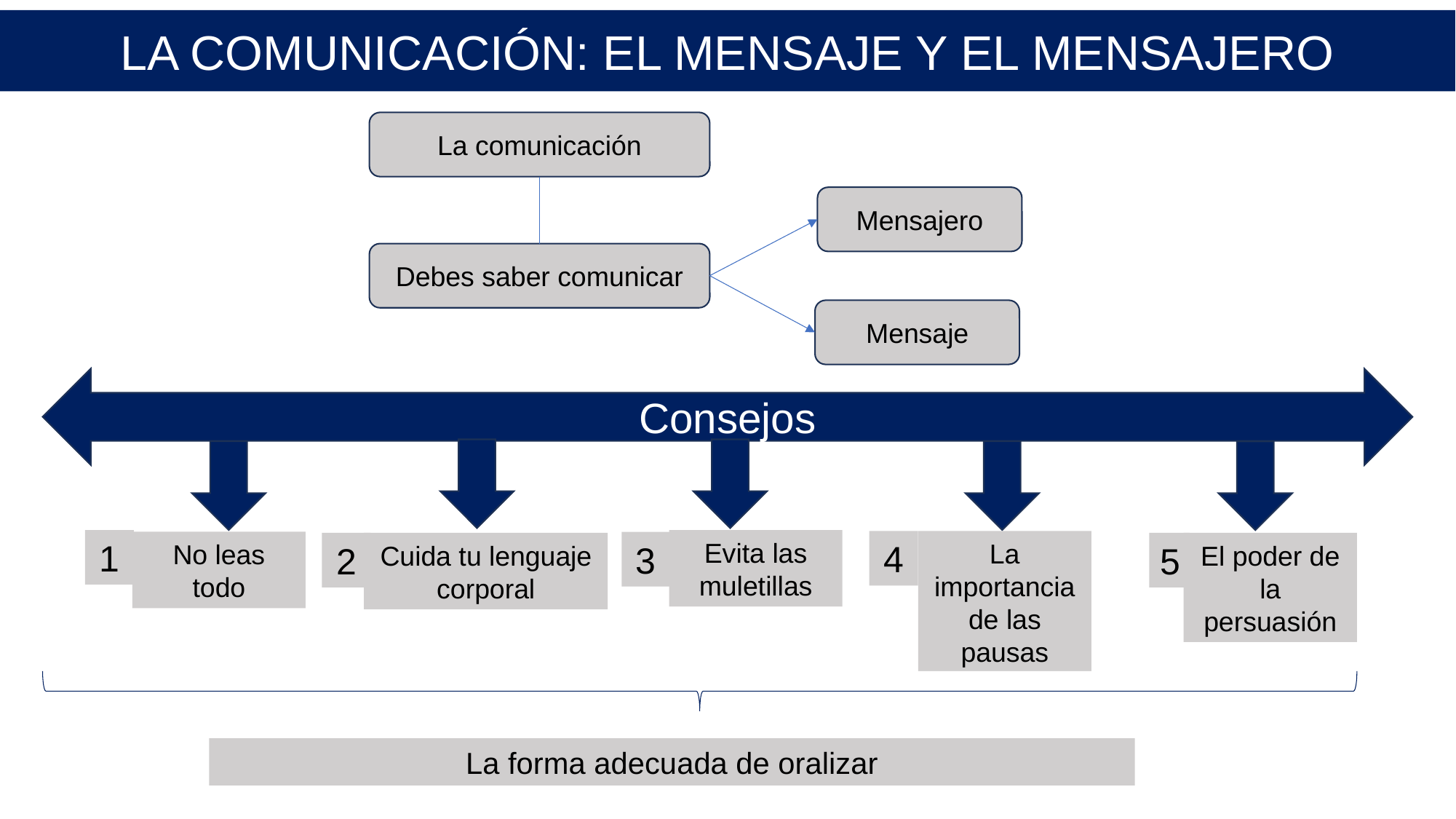

LA COMUNICACIÓN: EL MENSAJE Y EL MENSAJERO

La comunicación
Mensajero
Debes saber comunicar
Mensaje
Consejos

1
Evita las muletillas
4
La importancia de las pausas
No leas todo
3
5
2
Cuida tu lenguaje corporal
El poder de la persuasión
La forma adecuada de oralizar